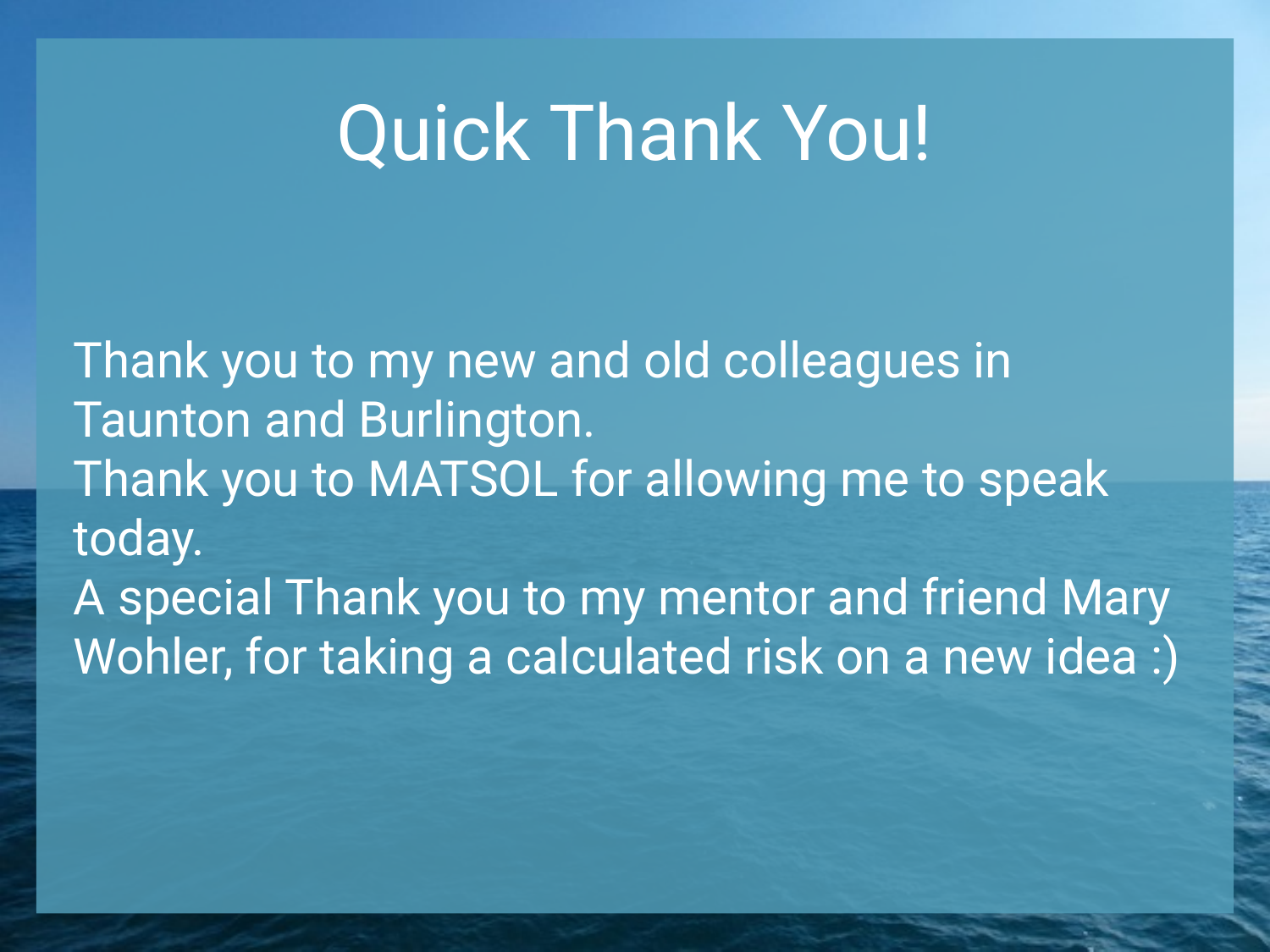

Quick Thank You!

Thank you to my new and old colleagues in Taunton and Burlington.
Thank you to MATSOL for allowing me to speak today.
A special Thank you to my mentor and friend Mary Wohler, for taking a calculated risk on a new idea :)